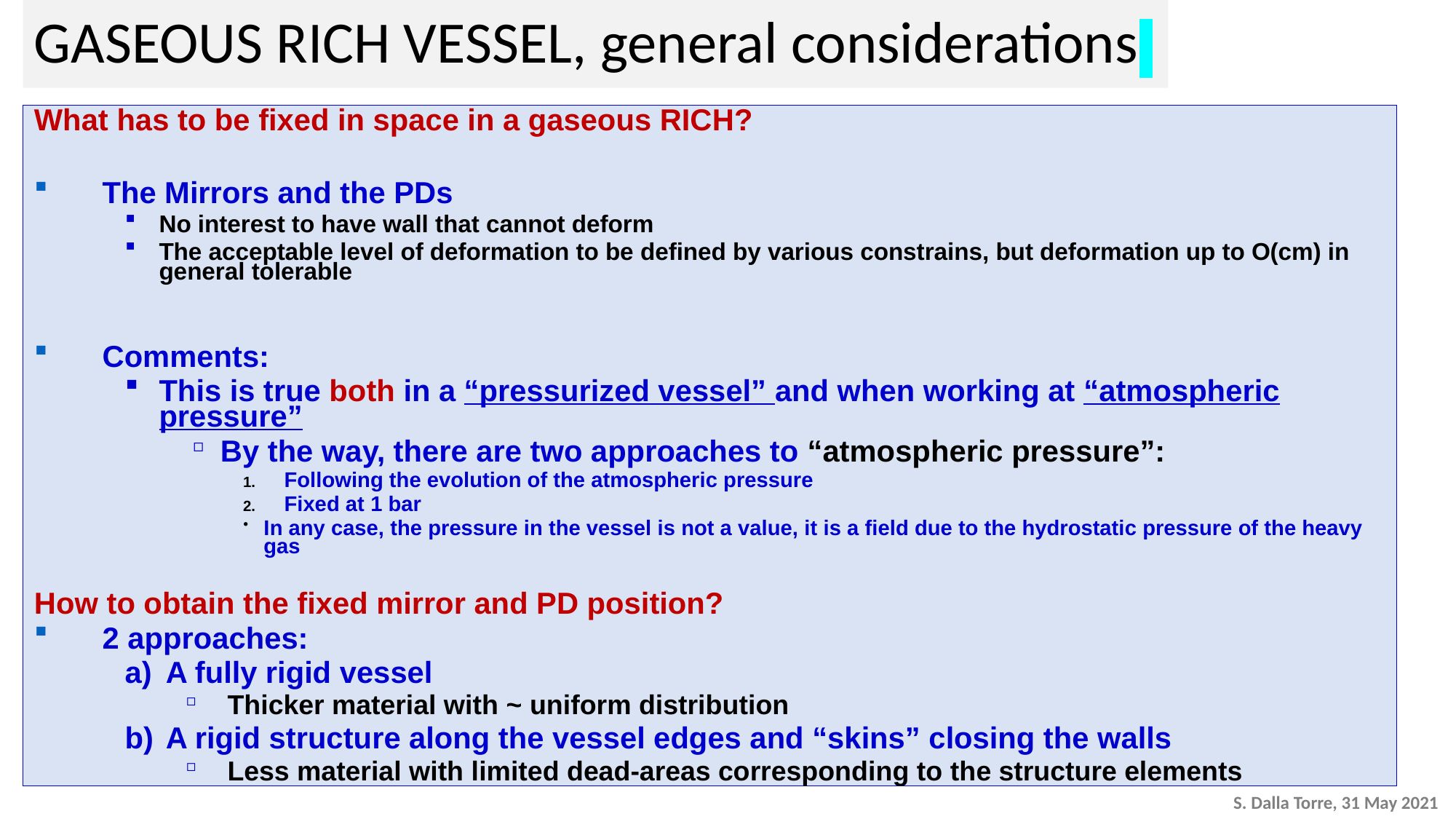

GASEOUS RICH VESSEL, general considerations
What has to be fixed in space in a gaseous RICH?

The Mirrors and the PDs
No interest to have wall that cannot deform
The acceptable level of deformation to be defined by various constrains, but deformation up to O(cm) in general tolerable

Comments:
This is true both in a “pressurized vessel” and when working at “atmospheric pressure”
By the way, there are two approaches to “atmospheric pressure”:
Following the evolution of the atmospheric pressure
Fixed at 1 bar
In any case, the pressure in the vessel is not a value, it is a field due to the hydrostatic pressure of the heavy gas

How to obtain the fixed mirror and PD position?
2 approaches:
A fully rigid vessel
Thicker material with ~ uniform distribution
A rigid structure along the vessel edges and “skins” closing the walls
Less material with limited dead-areas corresponding to the structure elements
S. Dalla Torre, 31 May 2021